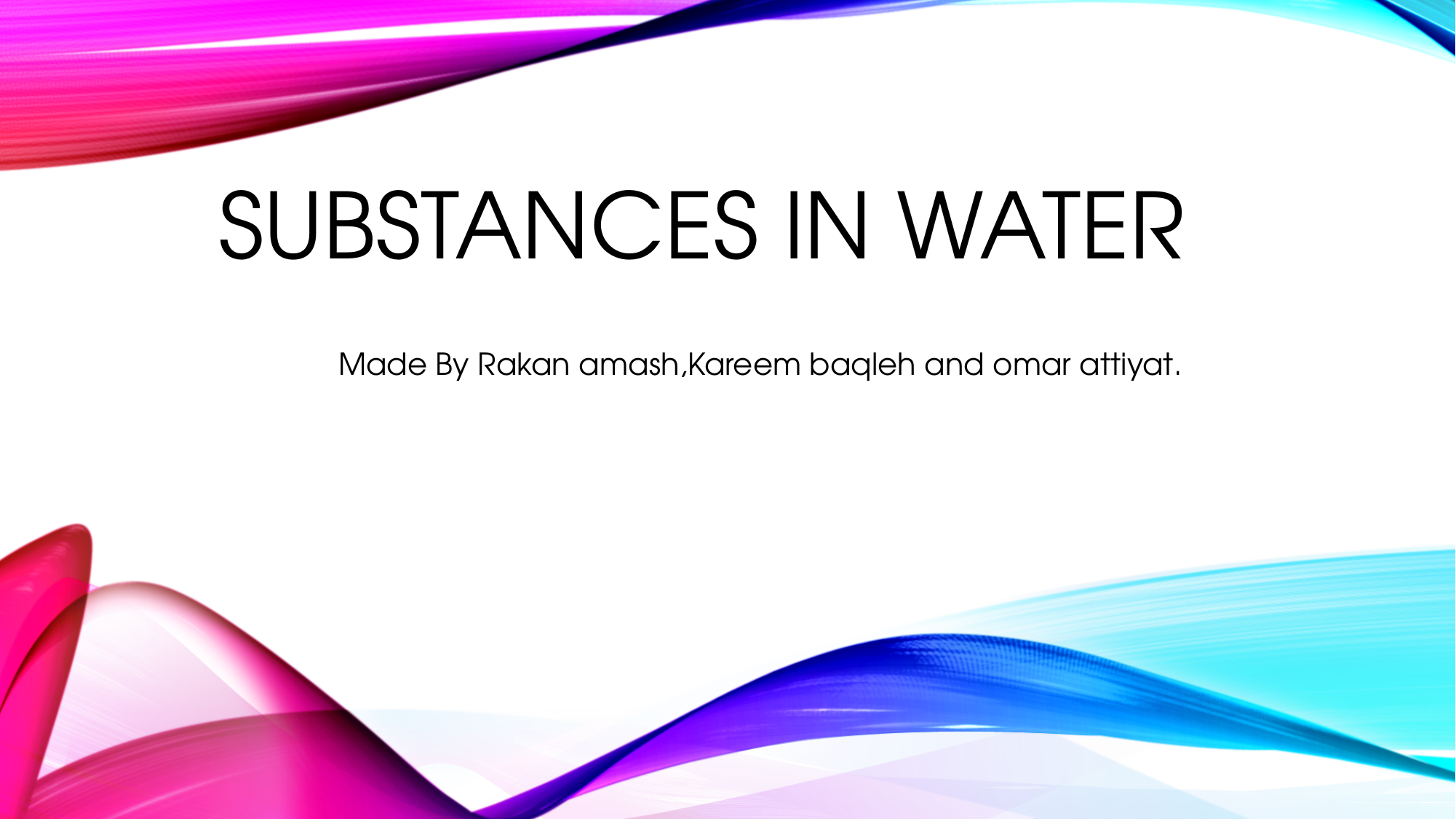

# Substances in water
Made By Rakan amash,Kareem baqleh and omar attiyat.